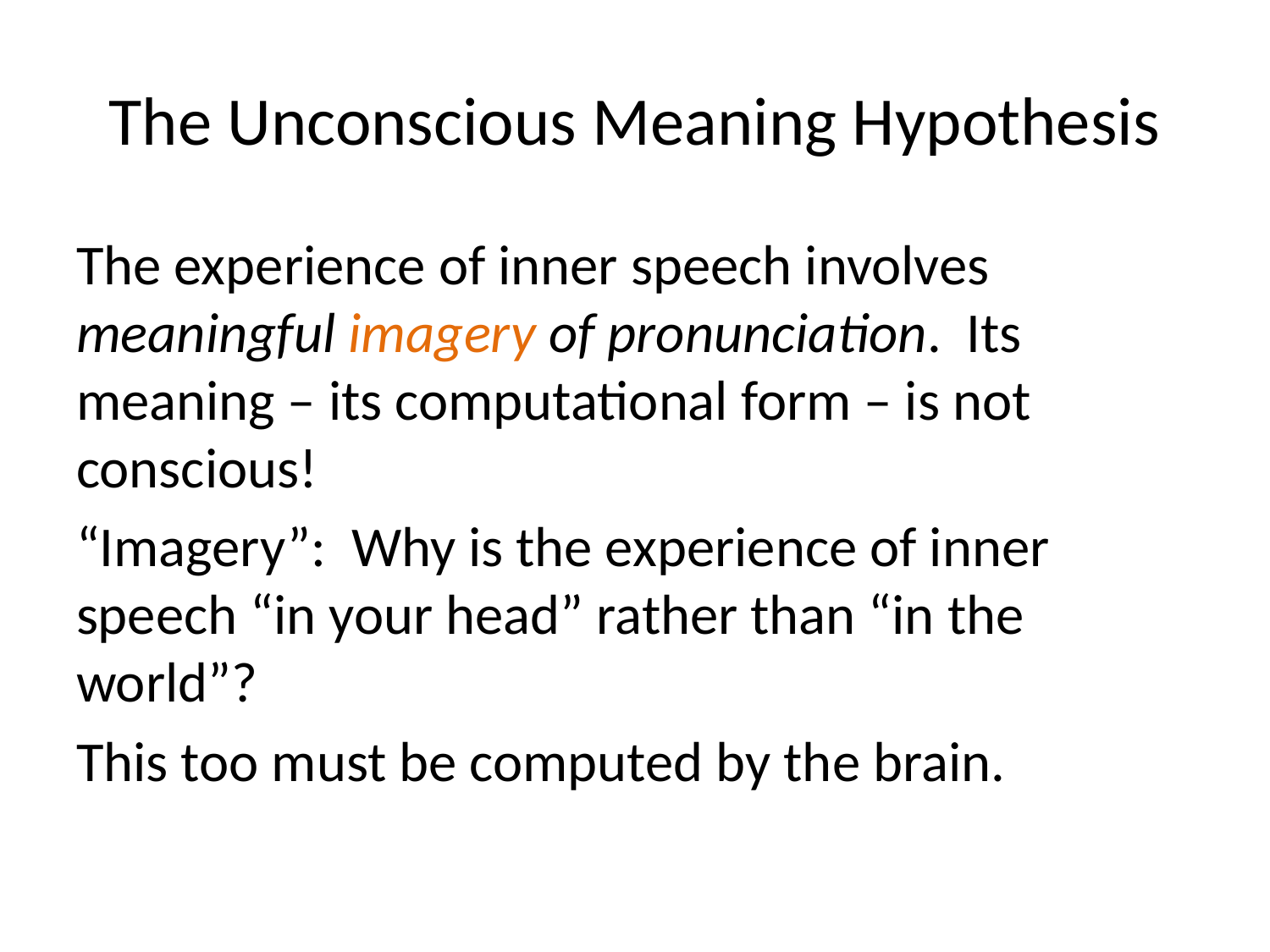

# The Unconscious Meaning Hypothesis
The experience of inner speech involves meaningful imagery of pronunciation.  Its meaning – its computational form – is not conscious!
“Imagery”:  Why is the experience of inner speech “in your head” rather than “in the world”?
This too must be computed by the brain.